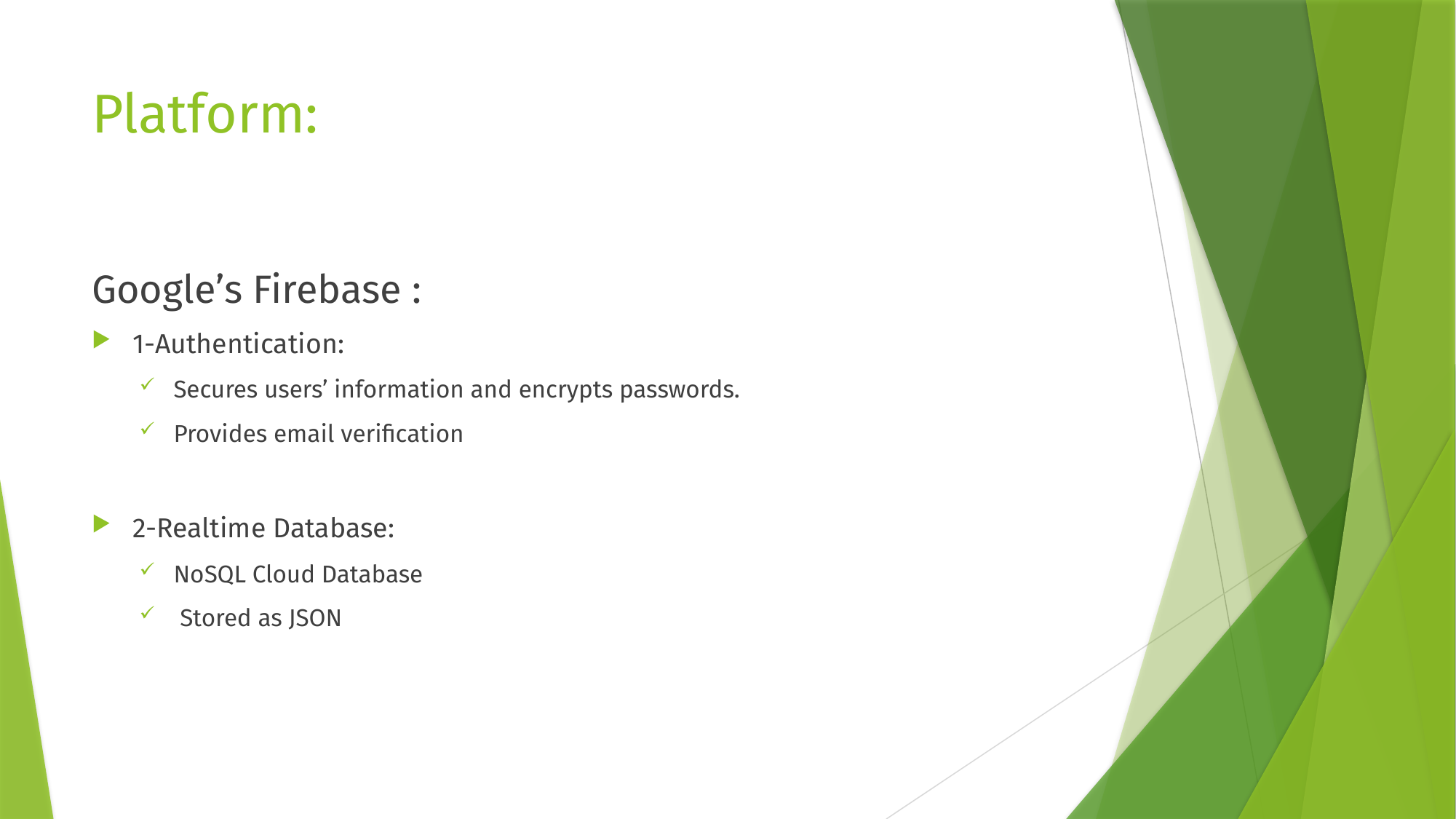

# Platform:
Google’s Firebase :
1-Authentication:
Secures users’ information and encrypts passwords.
Provides email verification

2-Realtime Database:
NoSQL Cloud Database
 Stored as JSON